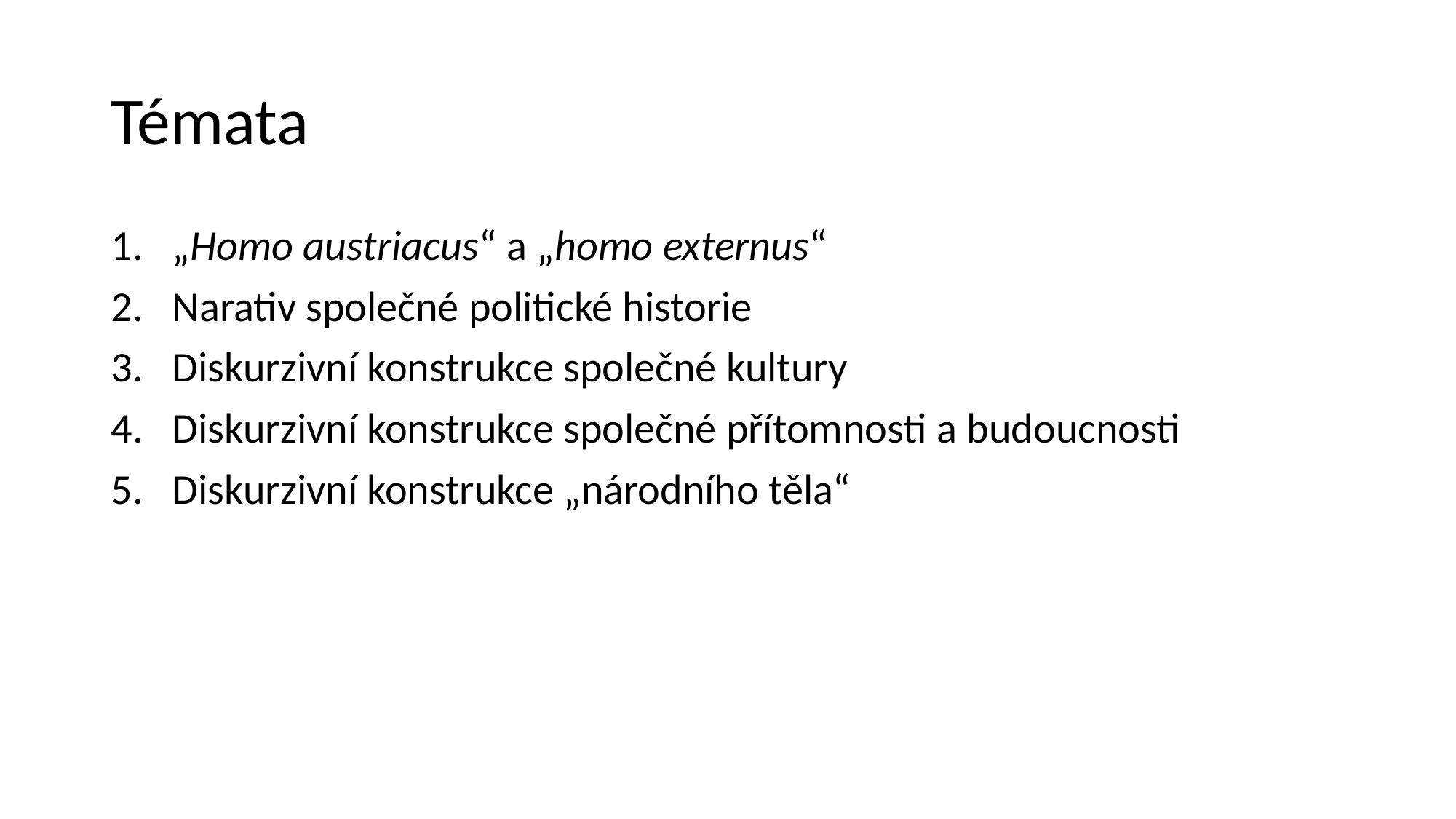

# Témata
„Homo austriacus“ a „homo externus“
Narativ společné politické historie
Diskurzivní konstrukce společné kultury
Diskurzivní konstrukce společné přítomnosti a budoucnosti
Diskurzivní konstrukce „národního těla“